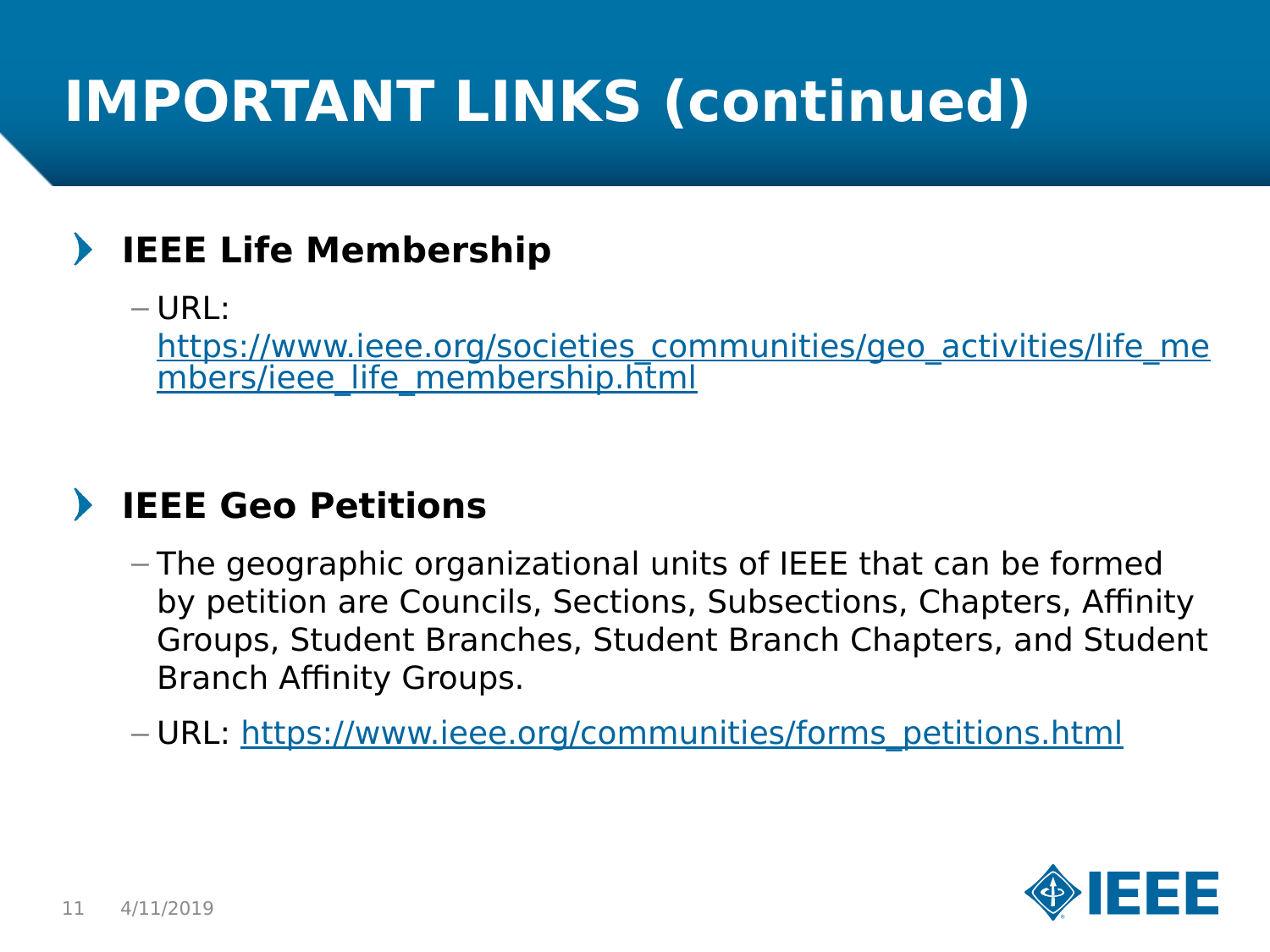

# IMPORTANT LINKS (continued)
IEEE Life Membership
URL: https://www.ieee.org/societies_communities/geo_activities/life_members/ieee_life_membership.html

IEEE Geo Petitions
The geographic organizational units of IEEE that can be formed by petition are Councils, Sections, Subsections, Chapters, Affinity Groups, Student Branches, Student Branch Chapters, and Student Branch Affinity Groups.
URL: https://www.ieee.org/communities/forms_petitions.html

11
4/11/2019